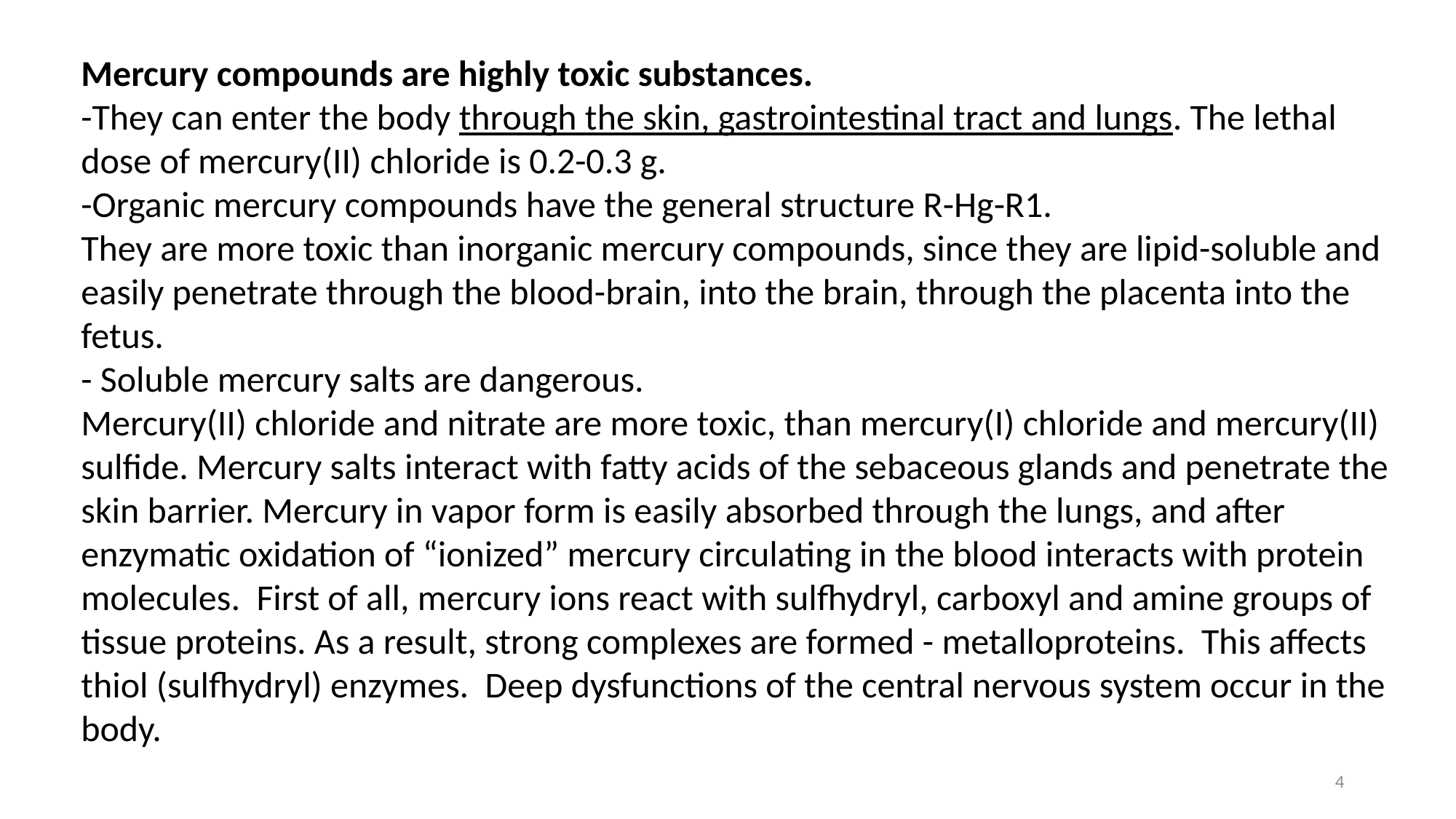

Mercury compounds are highly toxic substances.
-They can enter the body through the skin, gastrointestinal tract and lungs. The lethal dose of mercury(II) chloride is 0.2-0.3 g.
-Organic mercury compounds have the general structure R-Hg-R1.
They are more toxic than inorganic mercury compounds, since they are lipid-soluble and easily penetrate through the blood-brain, into the brain, through the placenta into the fetus.
- Soluble mercury salts are dangerous.
Mercury(II) chloride and nitrate are more toxic, than mercury(I) chloride and mercury(II) sulfide. Mercury salts interact with fatty acids of the sebaceous glands and penetrate the skin barrier. Mercury in vapor form is easily absorbed through the lungs, and after enzymatic oxidation of “ionized” mercury circulating in the blood interacts with protein molecules.  First of all, mercury ions react with sulfhydryl, carboxyl and amine groups of tissue proteins. As a result, strong complexes are formed - metalloproteins.  This affects thiol (sulfhydryl) enzymes.  Deep dysfunctions of the central nervous system occur in the body.
4